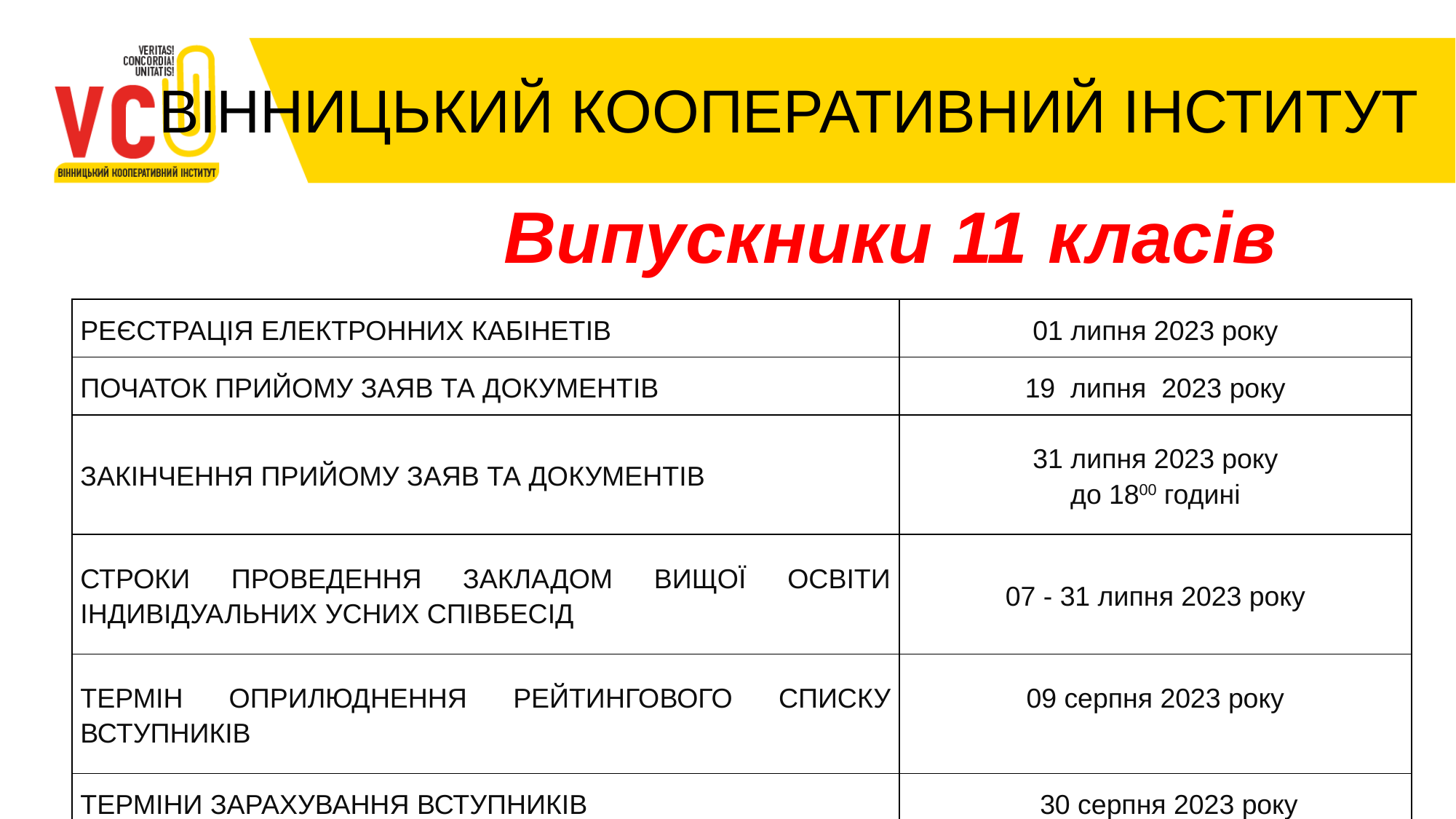

# ВІННИЦЬКИЙ КООПЕРАТИВНИЙ ІНСТИТУТ
Випускники 11 класів

| РЕЄСТРАЦІЯ ЕЛЕКТРОННИХ КАБІНЕТІВ | 01 липня 2023 року |
| --- | --- |
| ПОЧАТОК ПРИЙОМУ ЗАЯВ ТА ДОКУМЕНТІВ | 19 липня 2023 року |
| ЗАКІНЧЕННЯ ПРИЙОМУ ЗАЯВ ТА ДОКУМЕНТІВ | 31 липня 2023 року до 1800 годині |
| СТРОКИ ПРОВЕДЕННЯ ЗАКЛАДОМ ВИЩОЇ ОСВІТИ ІНДИВІДУАЛЬНИХ УСНИХ СПІВБЕСІД | 07 - 31 липня 2023 року |
| ТЕРМІН ОПРИЛЮДНЕННЯ РЕЙТИНГОВОГО СПИСКУ ВСТУПНИКІВ | 09 серпня 2023 року |
| ТЕРМІНИ ЗАРАХУВАННЯ ВСТУПНИКІВ | 30 серпня 2023 року |